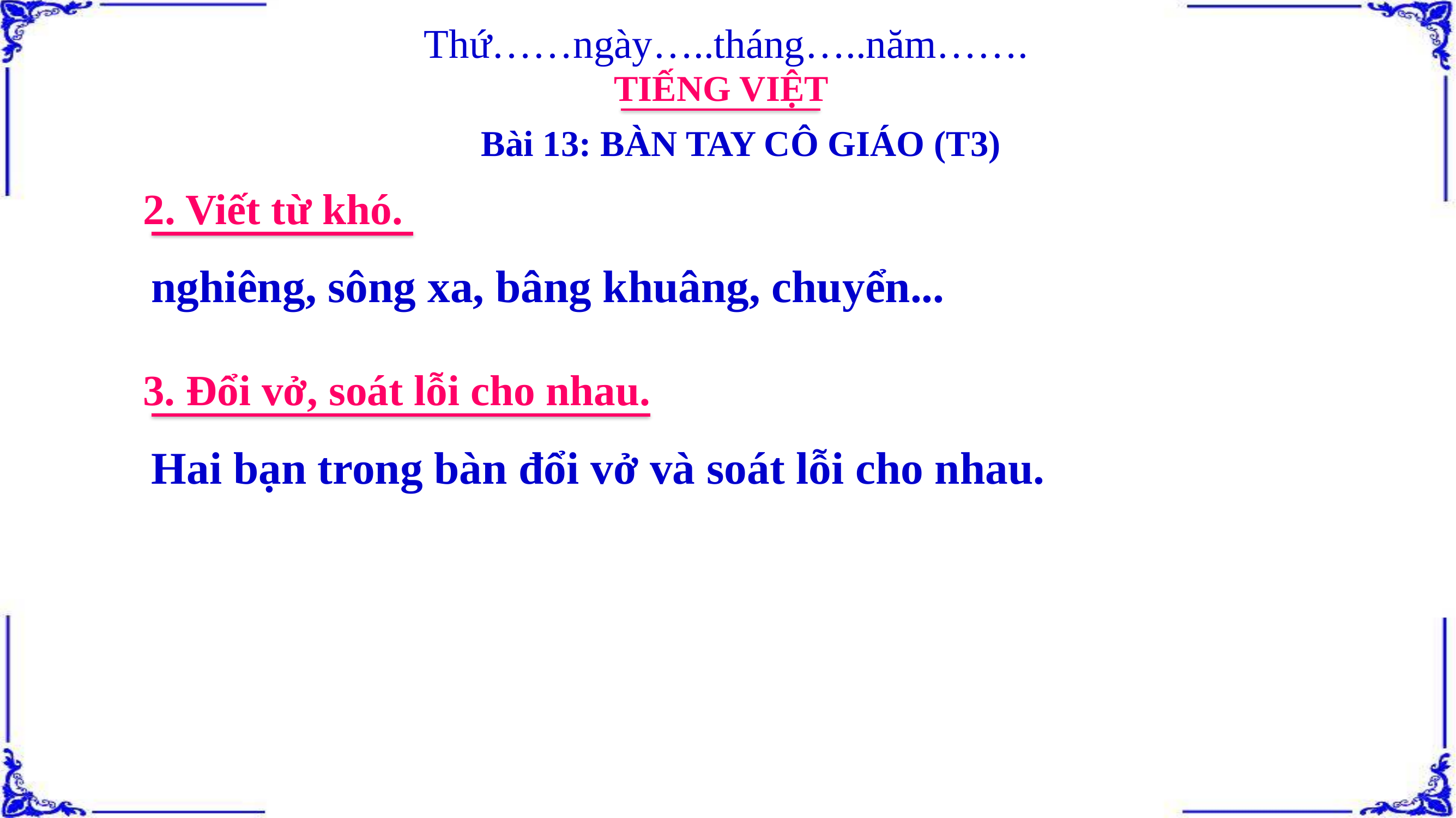

Thứ……ngày…..tháng…..năm…….
TIẾNG VIỆT
Bài 13: BÀN TAY CÔ GIÁO (T3)
2. Viết từ khó.
nghiêng, sông xa, bâng khuâng, chuyển...
3. Đổi vở, soát lỗi cho nhau.
Hai bạn trong bàn đổi vở và soát lỗi cho nhau.